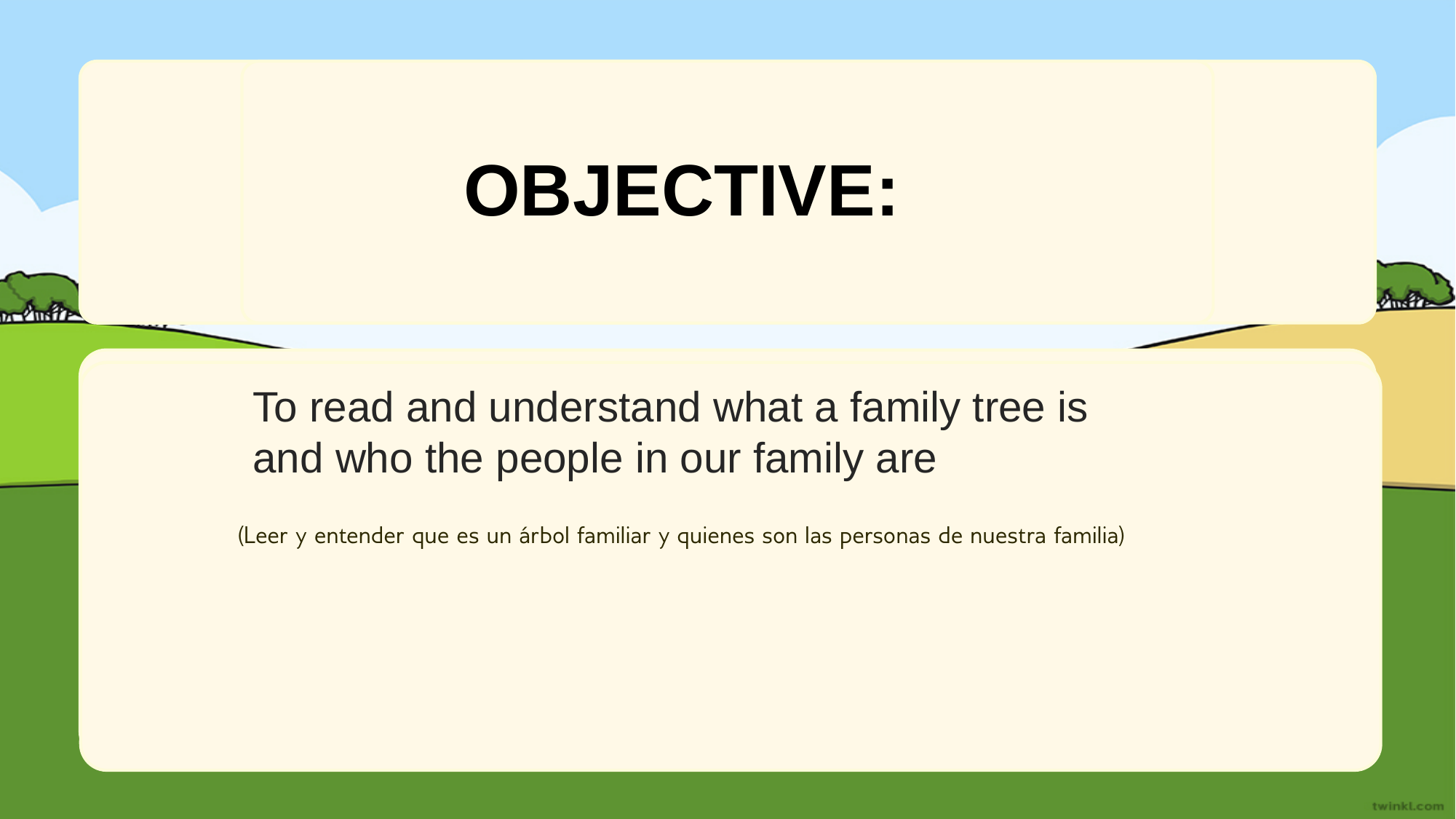

OBJECTIVE:

To read and understand what a family tree is and who the people in our family are
(Leer y entender que es un árbol familiar y quienes son las personas de nuestra familia)